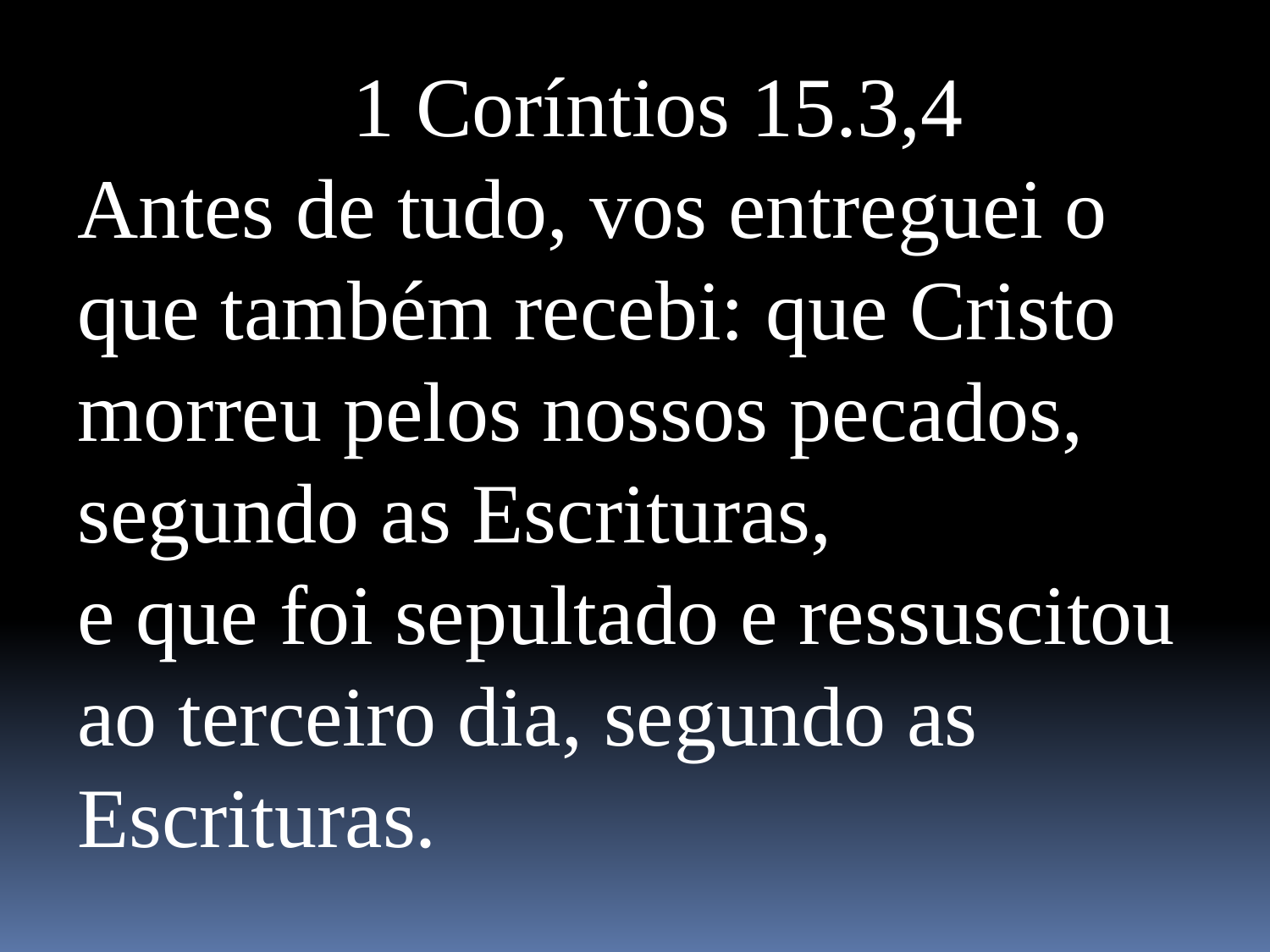

1 Coríntios 15.3,4
Antes de tudo, vos entreguei o que também recebi: que Cristo morreu pelos nossos pecados, segundo as Escrituras,
e que foi sepultado e ressuscitou ao terceiro dia, segundo as Escrituras.